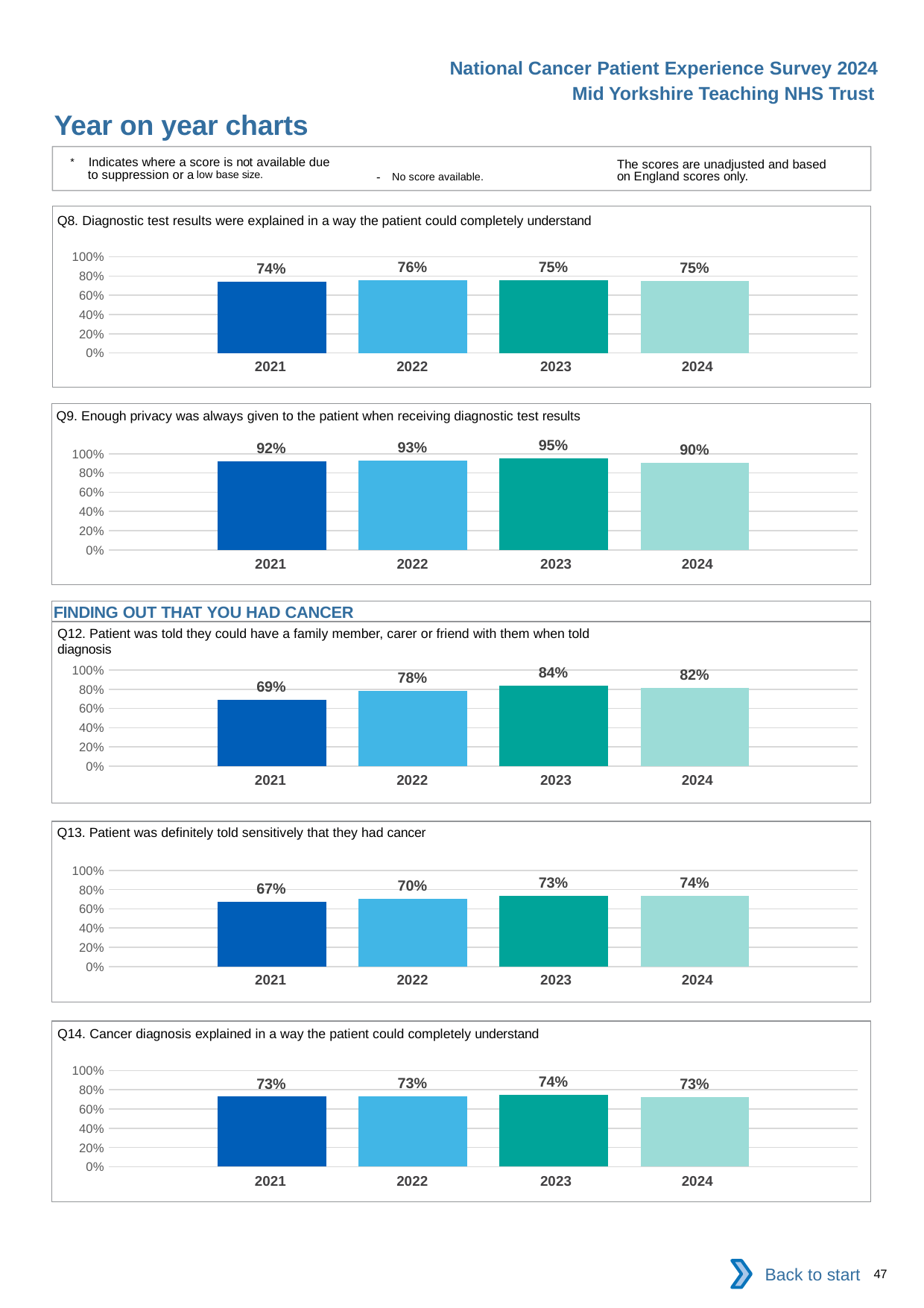

National Cancer Patient Experience Survey 2024
Mid Yorkshire Teaching NHS Trust
Year on year charts

*  Indicates where a score is not available due to suppression or a low base size.
The scores are unadjusted and based on England scores only.
- No score available.
Q8. Diagnostic test results were explained in a way the patient could completely understand

### Chart

| Category | 2021 | 2022 | 2023 | 2024 |
|---|---|---|---|---|
| Category 1 | 0.7372263 | 0.7571802 | 0.754386 | 0.748731 |
| 2021 | 2022 | 2023 | 2024 |
| --- | --- | --- | --- |
Q9. Enough privacy was always given to the patient when receiving diagnostic test results

### Chart

| Category | 2021 | 2022 | 2023 | 2024 |
|---|---|---|---|---|
| Category 1 | 0.9219512 | 0.9272727 | 0.9510086 | 0.9042821 |
| 2021 | 2022 | 2023 | 2024 |
| --- | --- | --- | --- |
FINDING OUT THAT YOU HAD CANCER
Q12. Patient was told they could have a family member, carer or friend with them when told diagnosis

### Chart

| Category | 2021 | 2022 | 2023 | 2024 |
|---|---|---|---|---|
| Category 1 | 0.6864407 | 0.78125 | 0.8354756 | 0.8150685 |
| 2021 | 2022 | 2023 | 2024 |
| --- | --- | --- | --- |
Q13. Patient was definitely told sensitively that they had cancer

### Chart

| Category | 2021 | 2022 | 2023 | 2024 |
|---|---|---|---|---|
| Category 1 | 0.671371 | 0.7036199 | 0.7315271 | 0.7356077 |
| 2021 | 2022 | 2023 | 2024 |
| --- | --- | --- | --- |
Q14. Cancer diagnosis explained in a way the patient could completely understand

### Chart

| Category | 2021 | 2022 | 2023 | 2024 |
|---|---|---|---|---|
| Category 1 | 0.7283702 | 0.7330317 | 0.7445255 | 0.7264957 |
| 2021 | 2022 | 2023 | 2024 |
| --- | --- | --- | --- |
Back to start

47